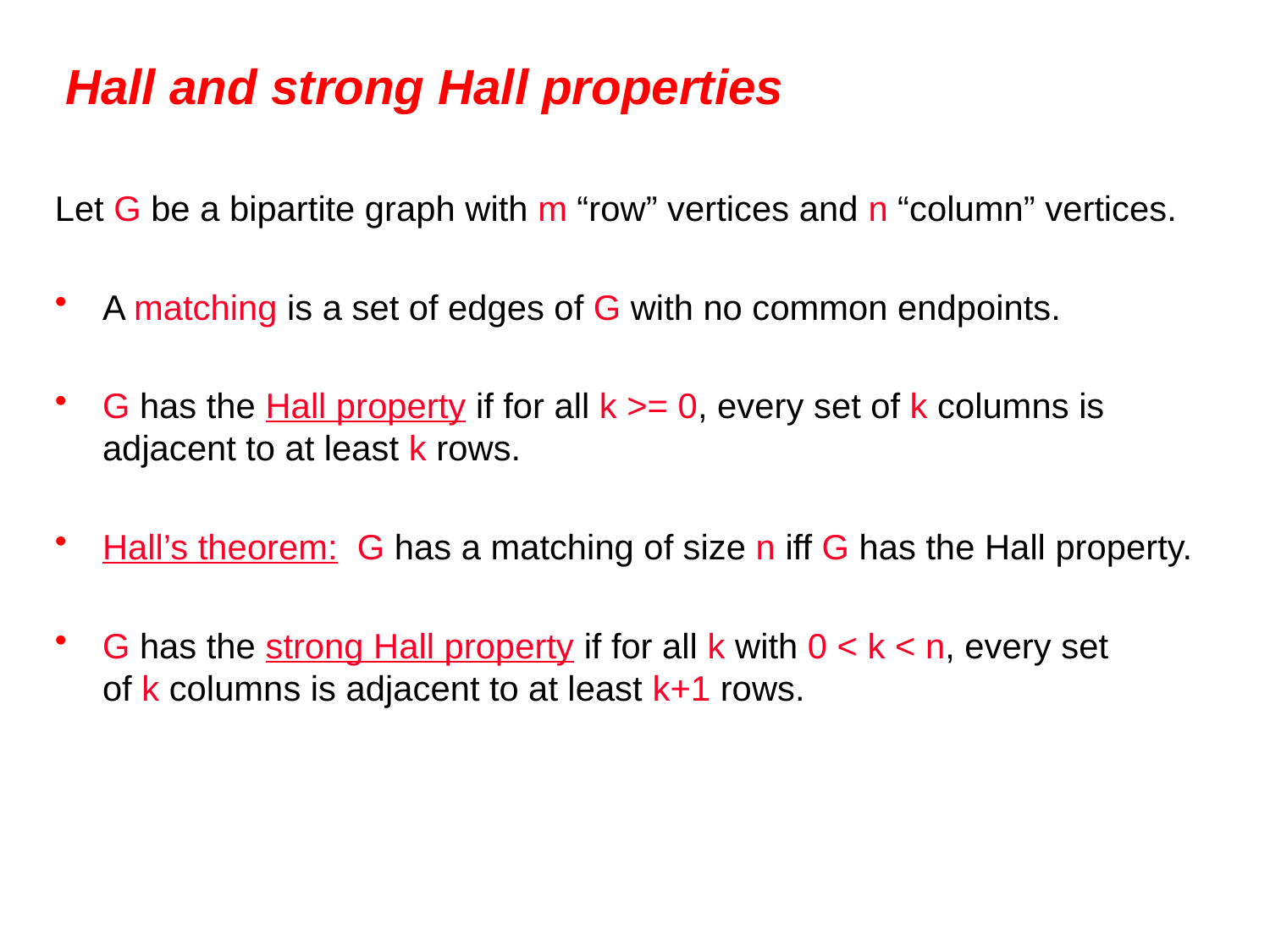

# Hall and strong Hall properties
Let G be a bipartite graph with m “row” vertices and n “column” vertices.

A matching is a set of edges of G with no common endpoints.

G has the Hall property if for all k >= 0, every set of k columns is adjacent to at least k rows.

Hall’s theorem:  G has a matching of size n iff G has the Hall property.

G has the strong Hall property if for all k with 0 < k < n, every set
of k columns is adjacent to at least k+1 rows.